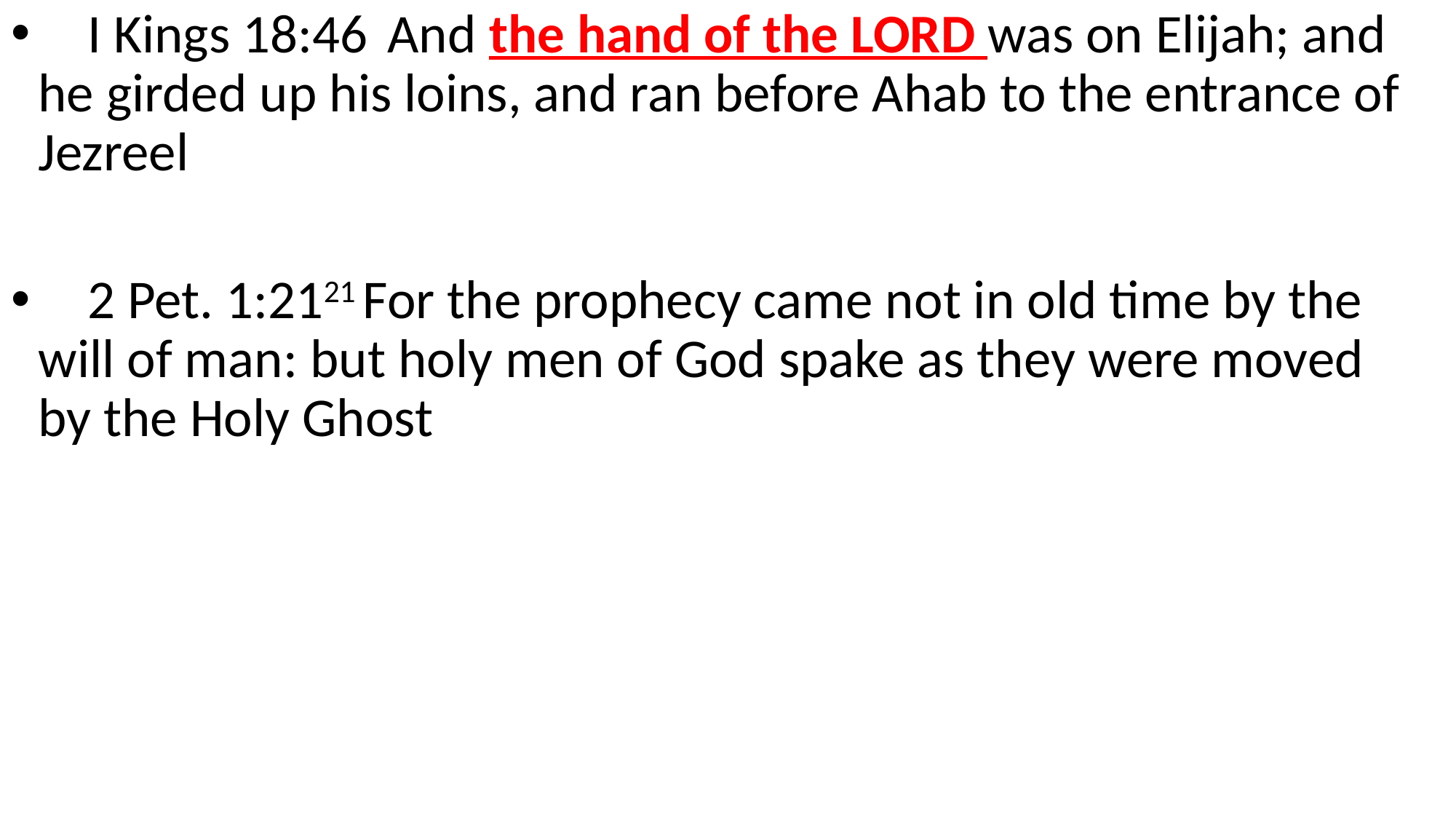

I Kings 18:46  And the hand of the Lord was on Elijah; and he girded up his loins, and ran before Ahab to the entrance of Jezreel

    2 Pet. 1:2121 For the prophecy came not in old time by the will of man: but holy men of God spake as they were moved by the Holy Ghost